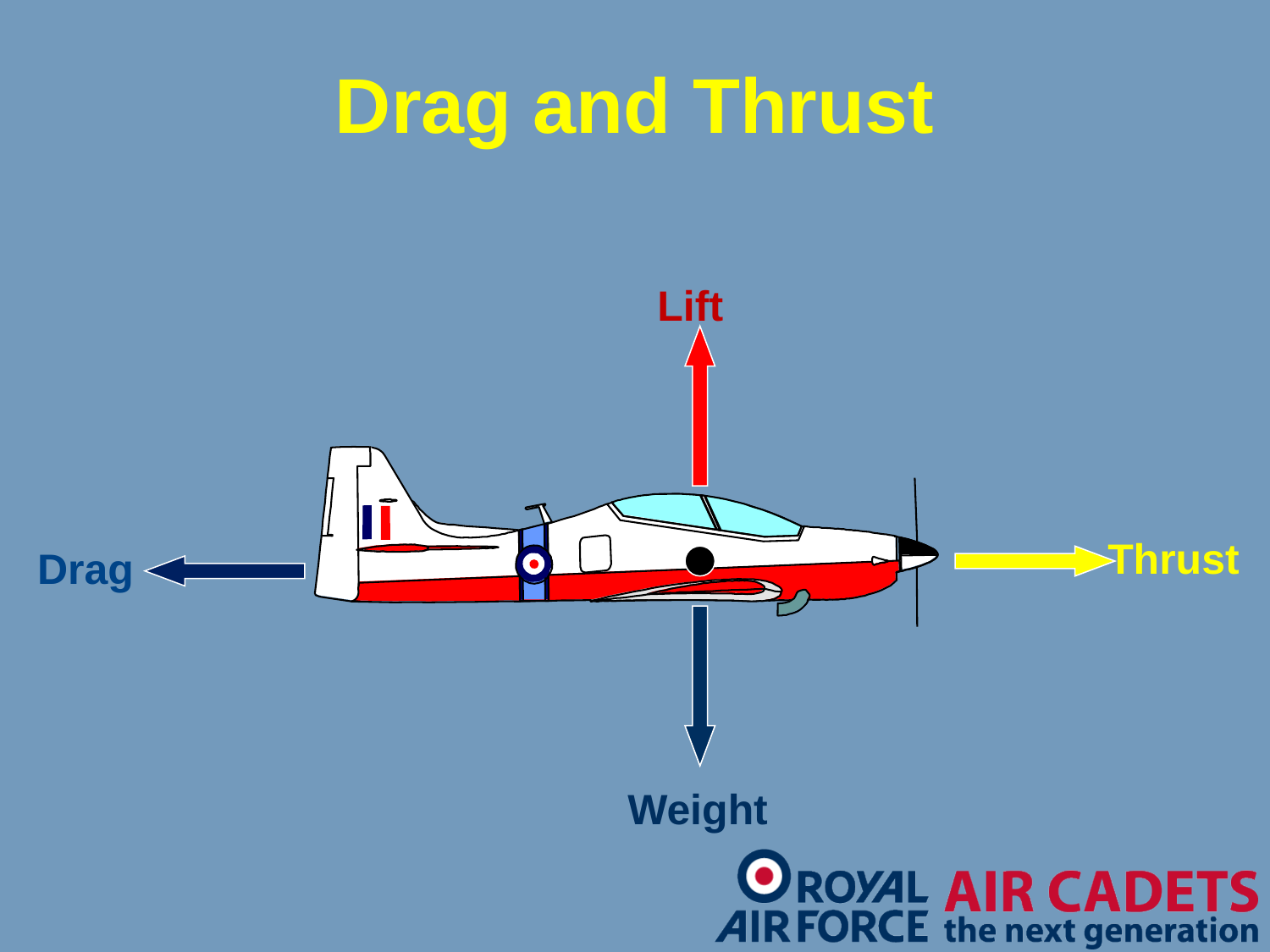

# Drag and Thrust
Lift

Thrust
Drag

Weight